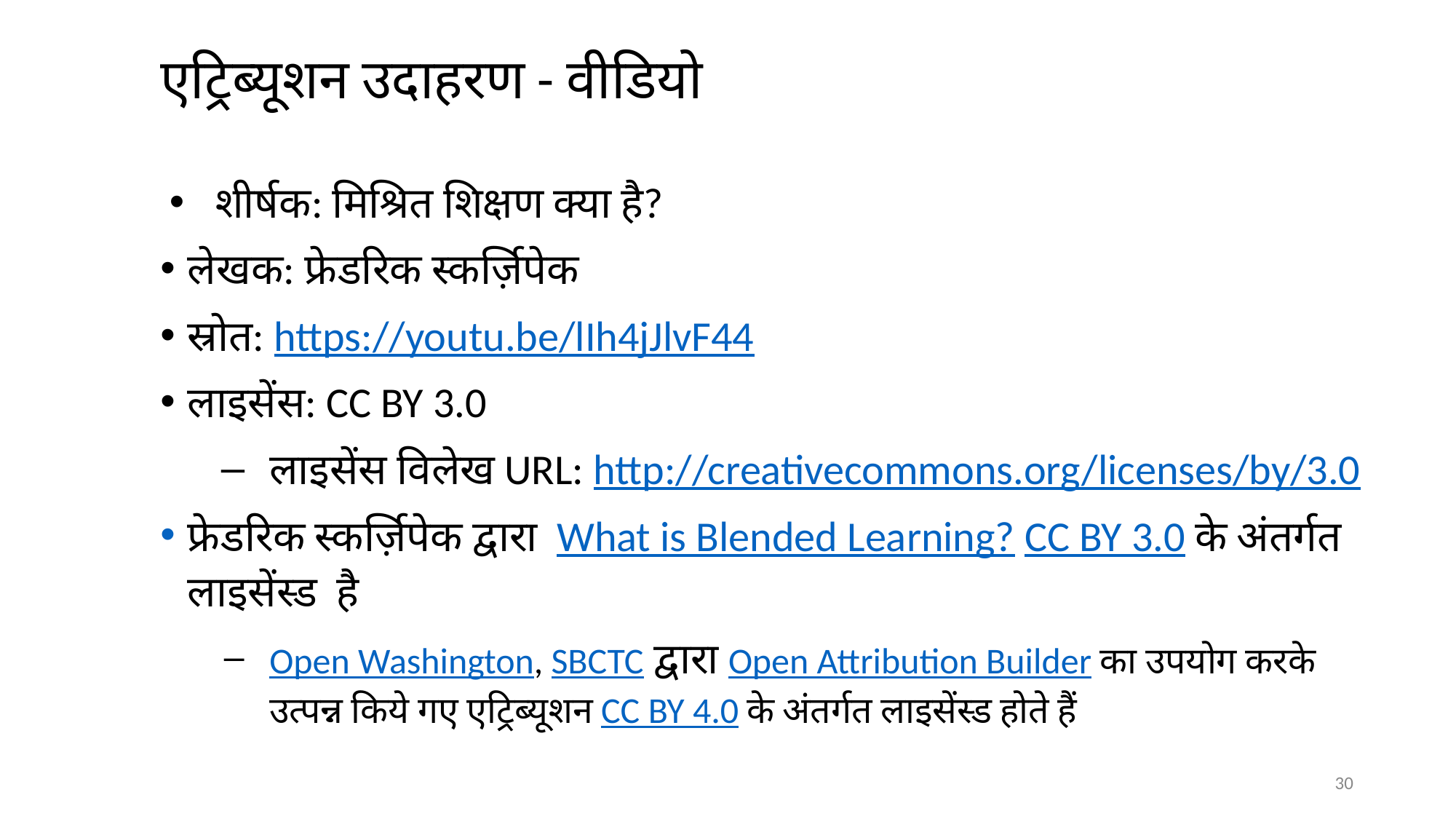

# एट्रिब्यूशन उदाहरण - वीडियो
शीर्षक: मिश्रित शिक्षण क्या है?
लेखक: फ्रेडरिक स्कर्ज़िपेक
स्रोत: https://youtu.be/lIh4jJlvF44
लाइसेंस: CC BY 3.0
लाइसेंस विलेख URL: http://creativecommons.org/licenses/by/3.0
फ्रेडरिक स्कर्ज़िपेक द्वारा  What is Blended Learning? CC BY 3.0 के अंतर्गत लाइसेंस्ड  है
Open Washington, SBCTC द्वारा Open Attribution Builder का उपयोग करके उत्पन्न किये गए एट्रिब्यूशन CC BY 4.0 के अंतर्गत लाइसेंस्ड होते हैं
30